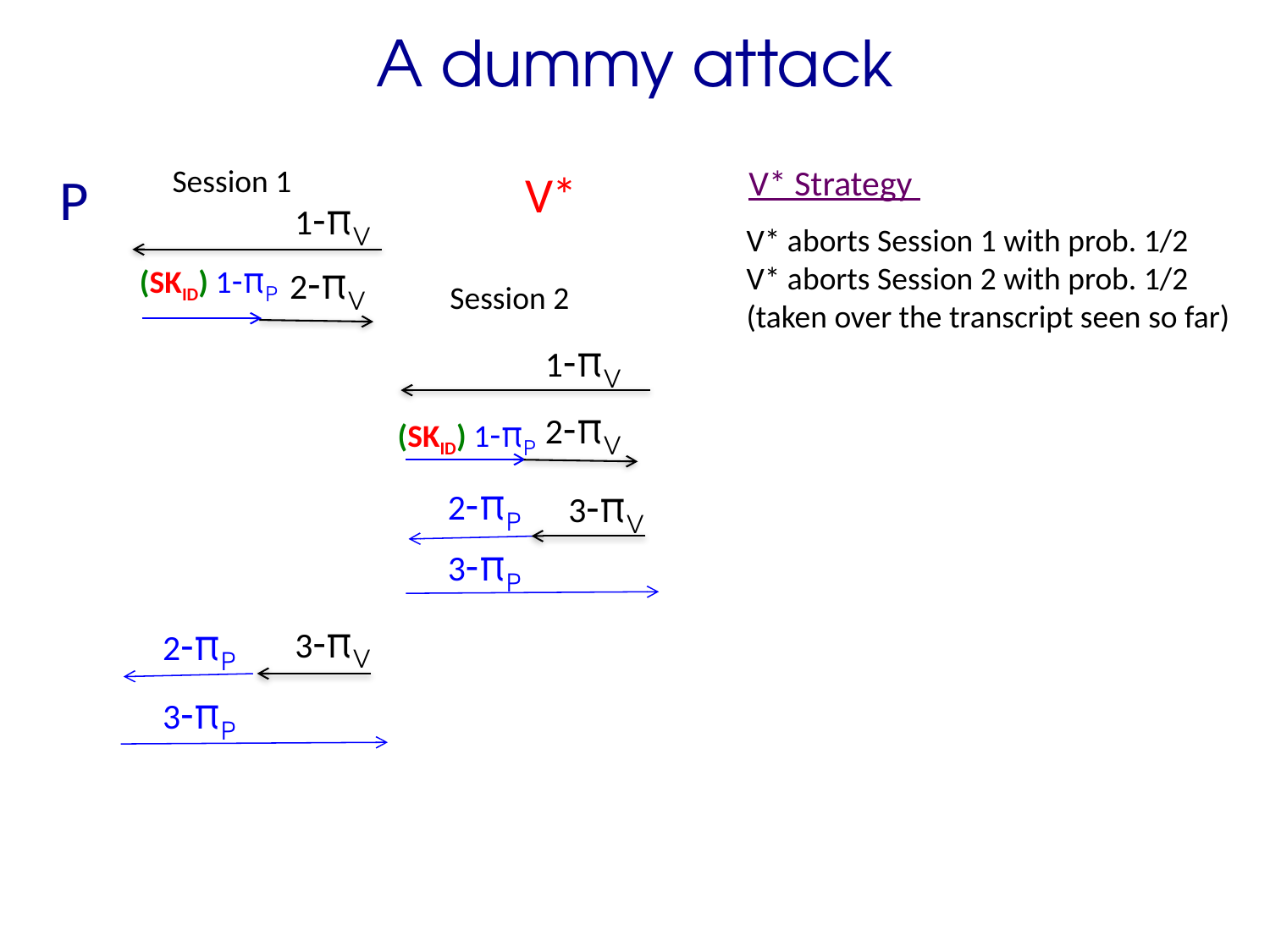

# A dummy attack
V* Strategy
Session 1
1-πV
2-πV
(SKID) 1-πP
3-πV
2-πP
3-πP
V*
P
V* aborts Session 1 with prob. 1/2
V* aborts Session 2 with prob. 1/2
(taken over the transcript seen so far)
Session 2
1-πV
2-πV
(SKID) 1-πP
2-πP
3-πV
3-πP